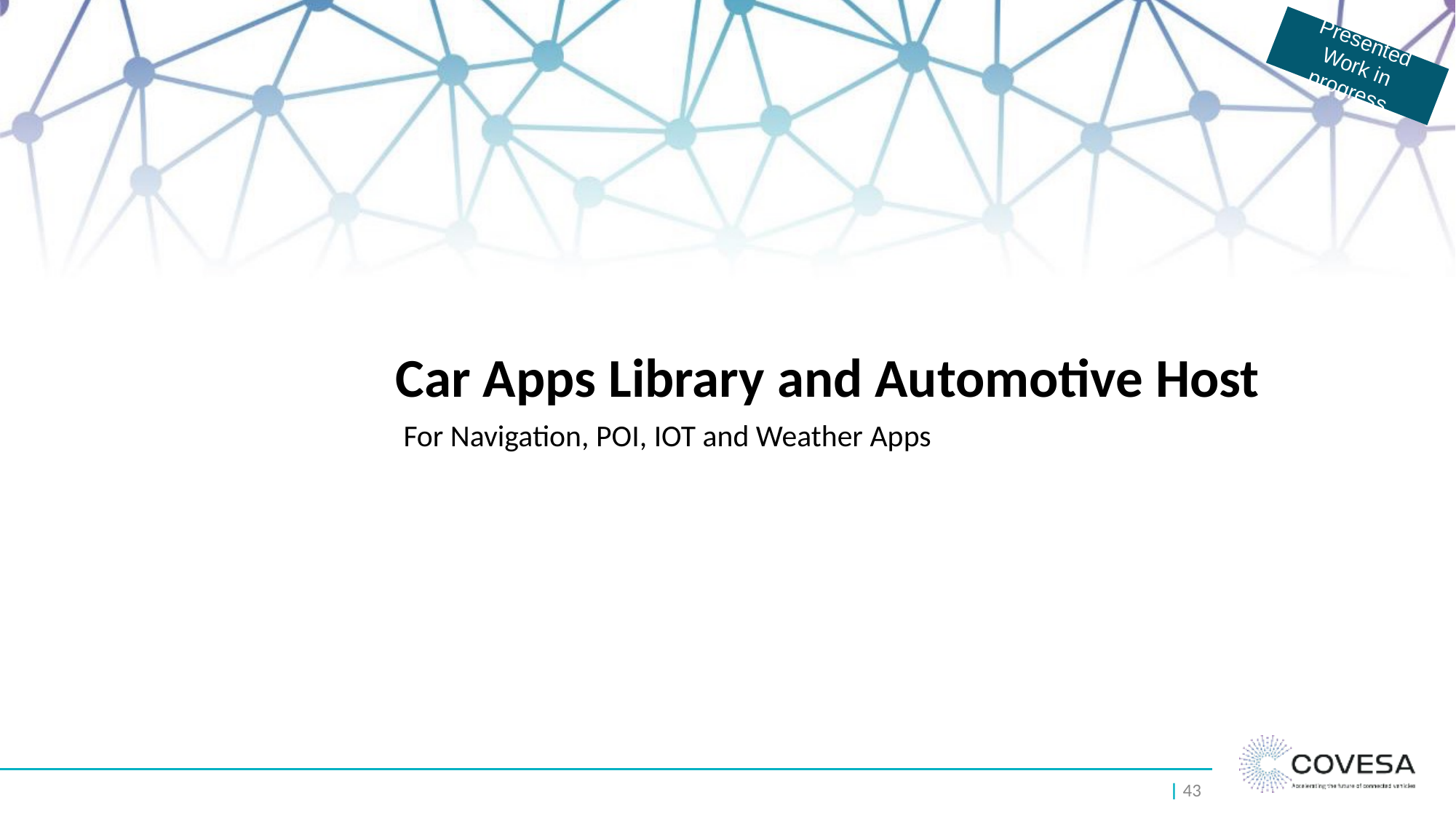

Presented
Work in progress
# Car Apps Library and Automotive Host
For Navigation, POI, IOT and Weather Apps
| 43